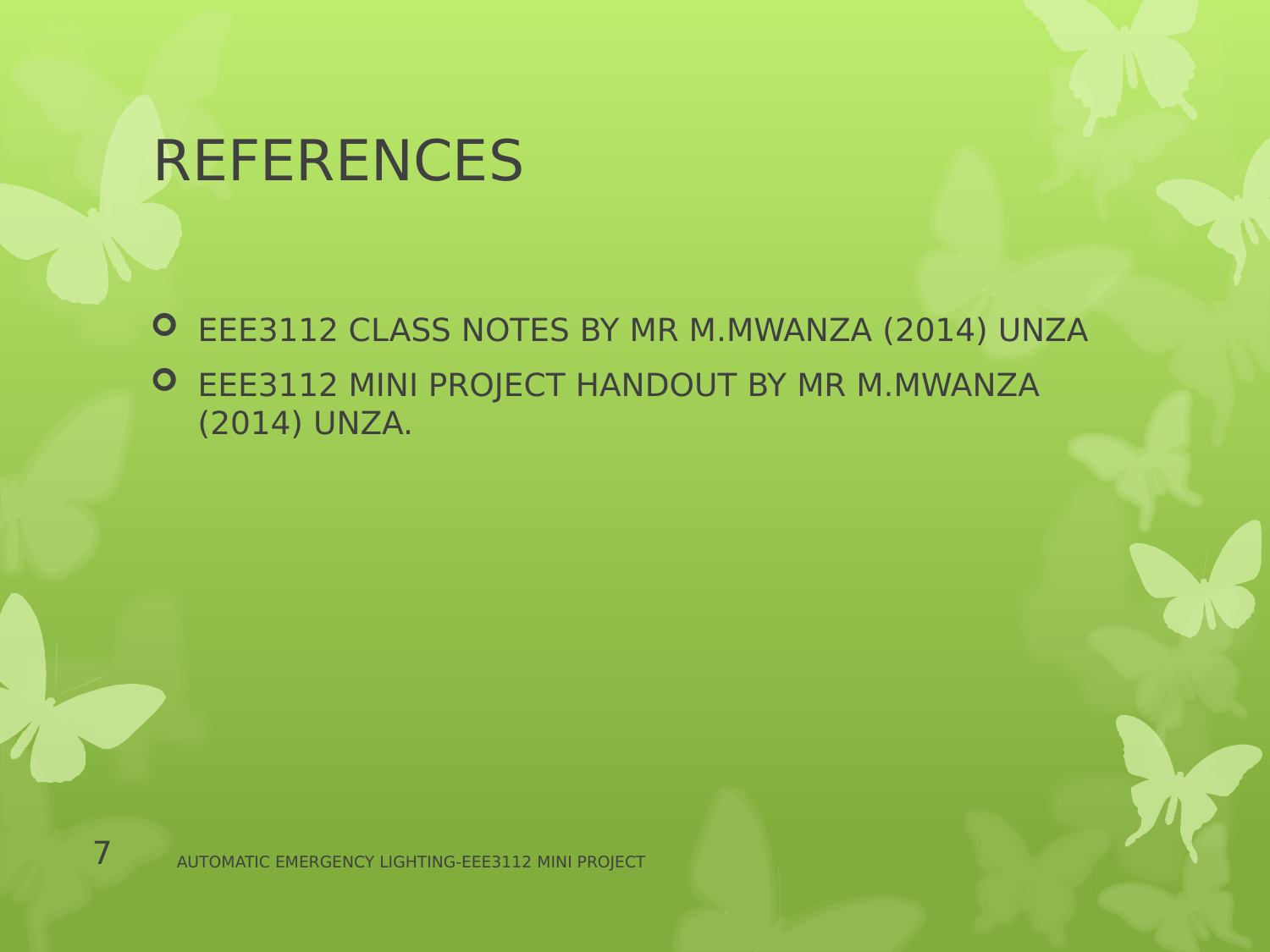

# REFERENCES
EEE3112 CLASS NOTES BY MR M.MWANZA (2014) UNZA
EEE3112 MINI PROJECT HANDOUT BY MR M.MWANZA (2014) UNZA.
7
AUTOMATIC EMERGENCY LIGHTING-EEE3112 MINI PROJECT